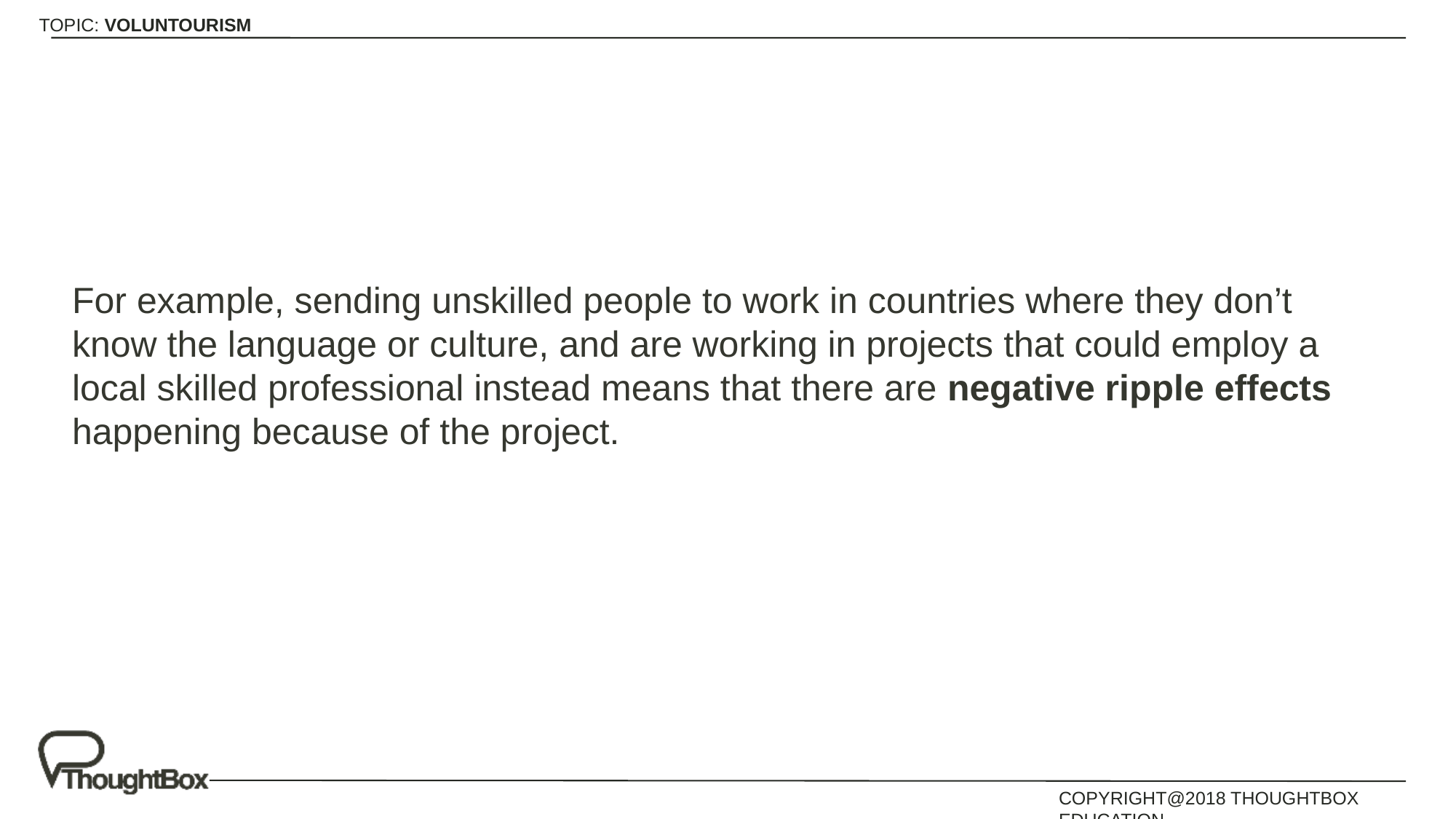

For example, sending unskilled people to work in countries where they don’t know the language or culture, and are working in projects that could employ a local skilled professional instead means that there are negative ripple effects happening because of the project.